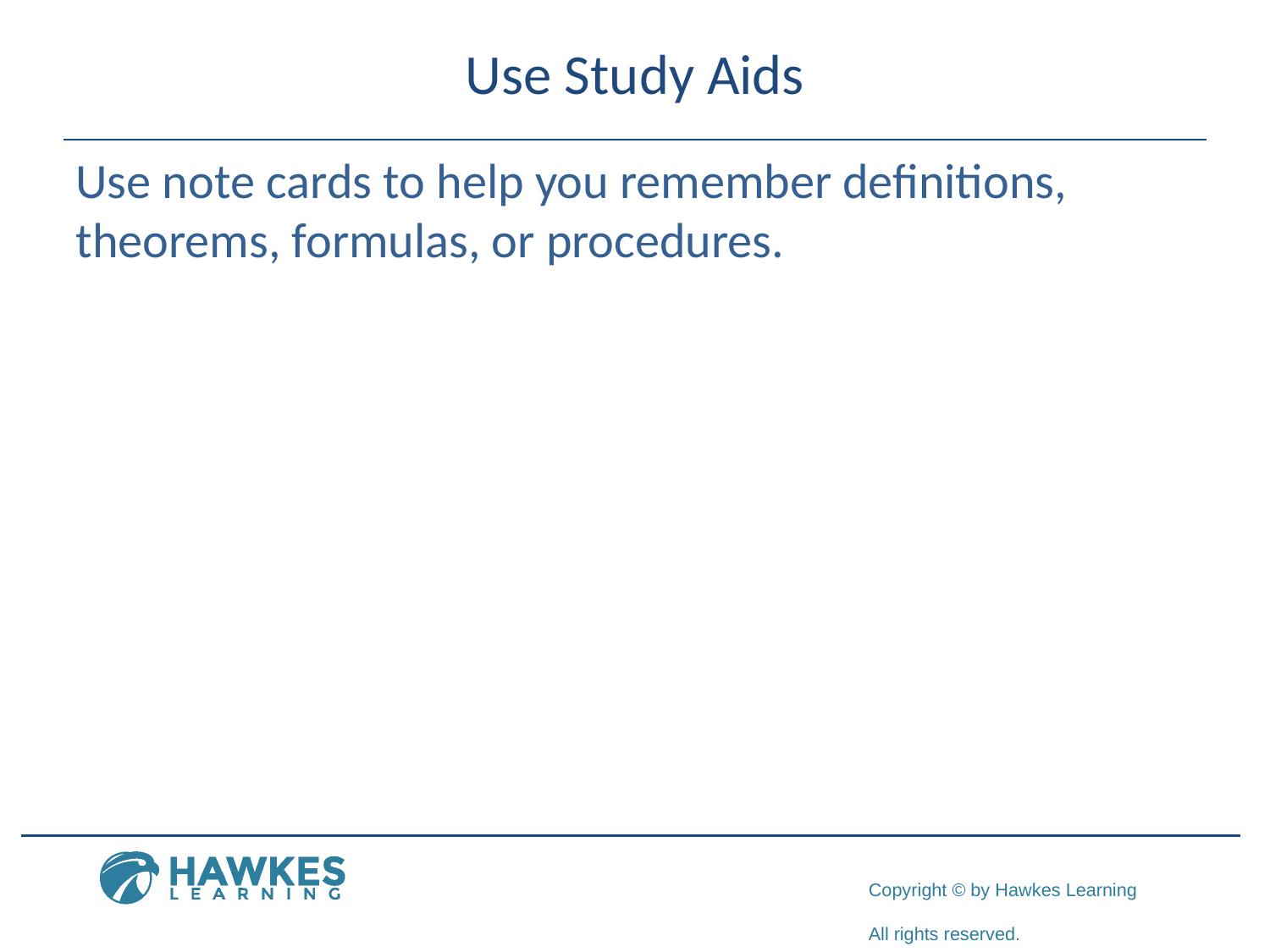

# Use Study Aids
Use note cards to help you remember definitions, theorems, formulas, or procedures.